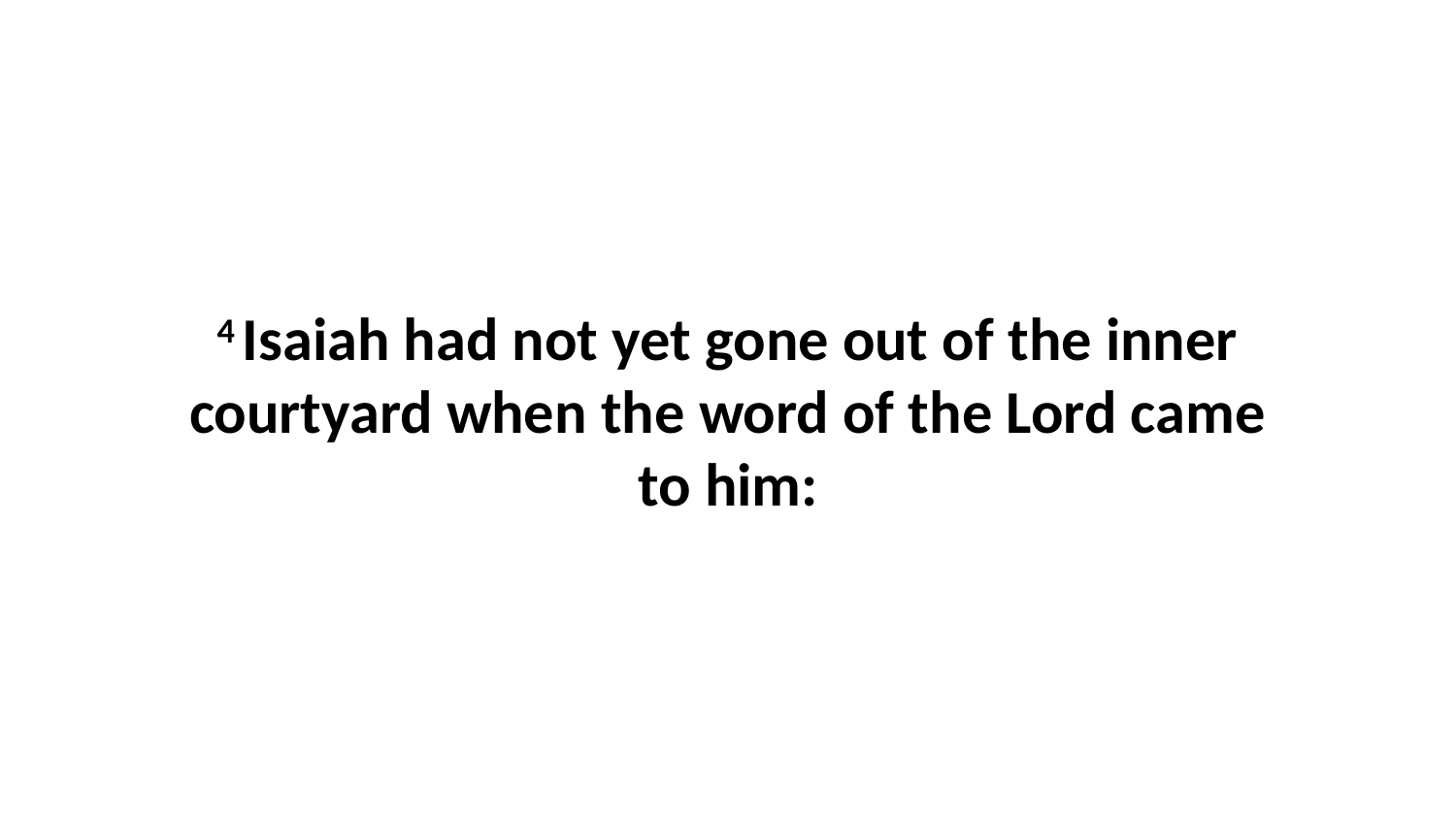

4 Isaiah had not yet gone out of the inner courtyard when the word of the Lord came to him: